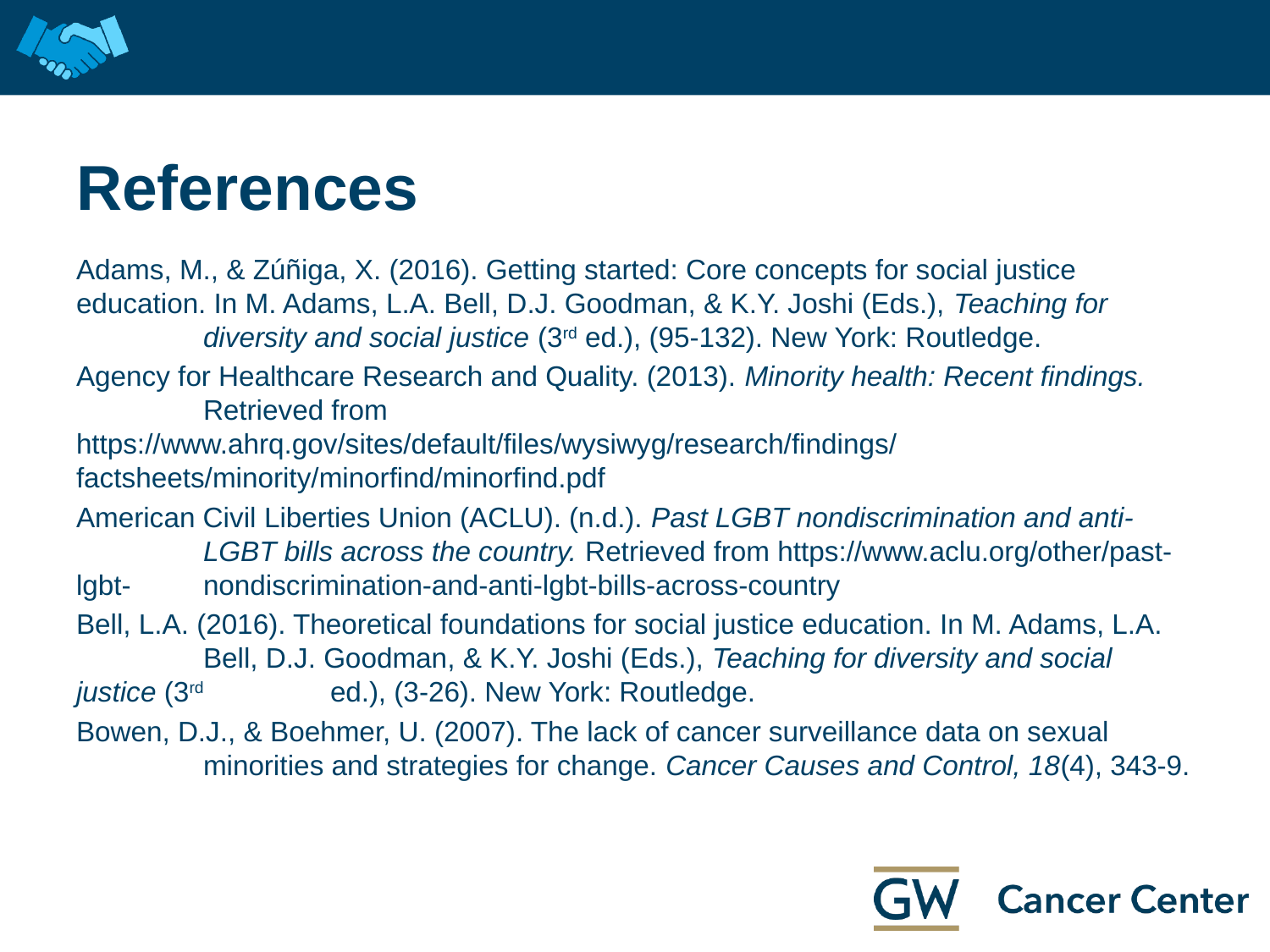

# References
Adams, M., & Zúñiga, X. (2016). Getting started: Core concepts for social justice 	education. In M. Adams, L.A. Bell, D.J. Goodman, & K.Y. Joshi (Eds.), Teaching for 	diversity and social justice (3rd ed.), (95-132). New York: Routledge.
Agency for Healthcare Research and Quality. (2013). Minority health: Recent findings. 	Retrieved from https://www.ahrq.gov/sites/default/files/wysiwyg/research/findings/ 	factsheets/minority/minorfind/minorfind.pdf
American Civil Liberties Union (ACLU). (n.d.). Past LGBT nondiscrimination and anti-	LGBT bills across the country. Retrieved from https://www.aclu.org/other/past-lgbt-	nondiscrimination-and-anti-lgbt-bills-across-country
Bell, L.A. (2016). Theoretical foundations for social justice education. In M. Adams, L.A. 	Bell, D.J. Goodman, & K.Y. Joshi (Eds.), Teaching for diversity and social justice (3rd 	ed.), (3-26). New York: Routledge.
Bowen, D.J., & Boehmer, U. (2007). The lack of cancer surveillance data on sexual 	minorities and strategies for change. Cancer Causes and Control, 18(4), 343-9.